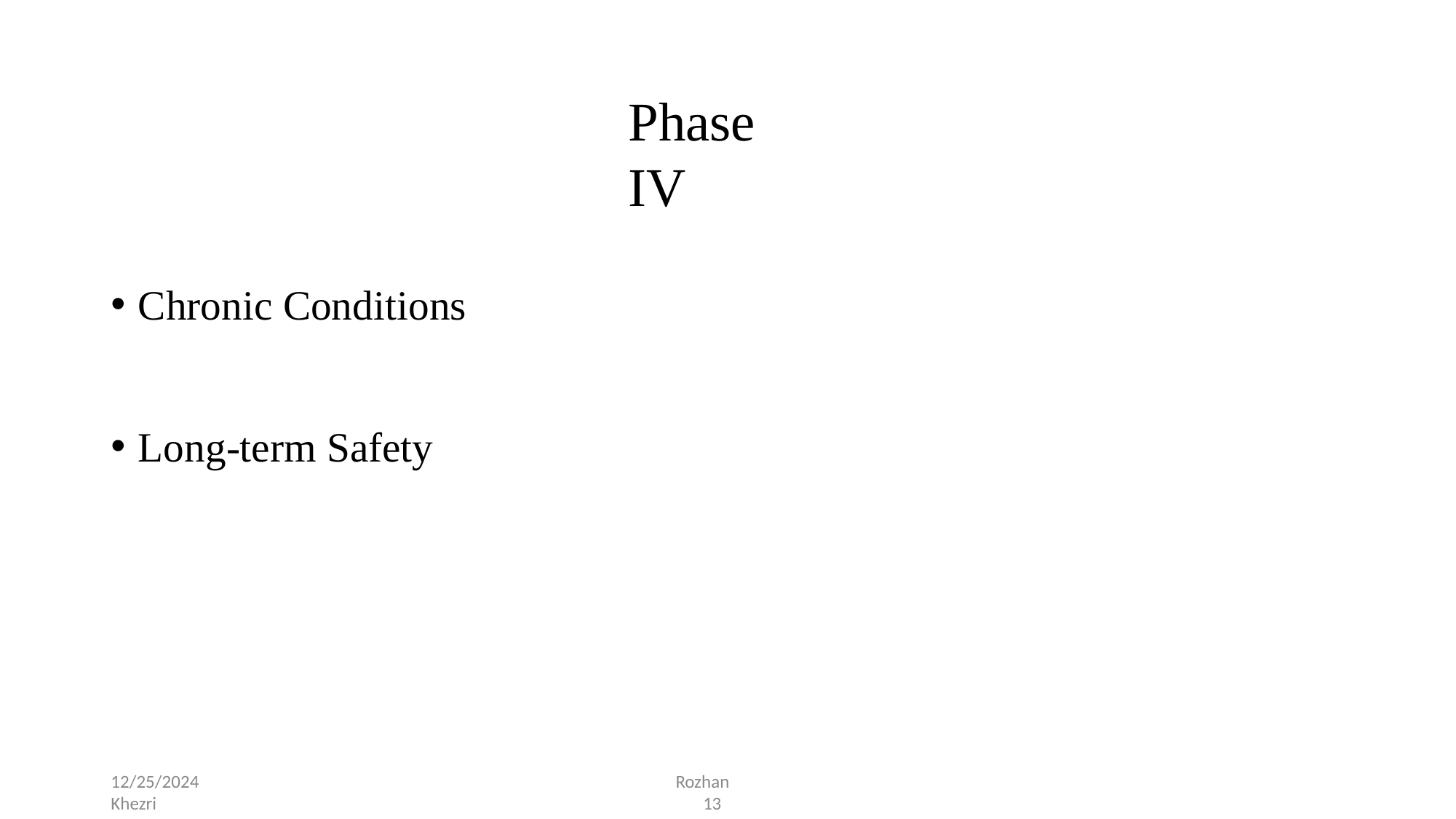

Phase IV
Chronic Conditions

Long-term Safety
12/25/2024 Rozhan Khezri 13